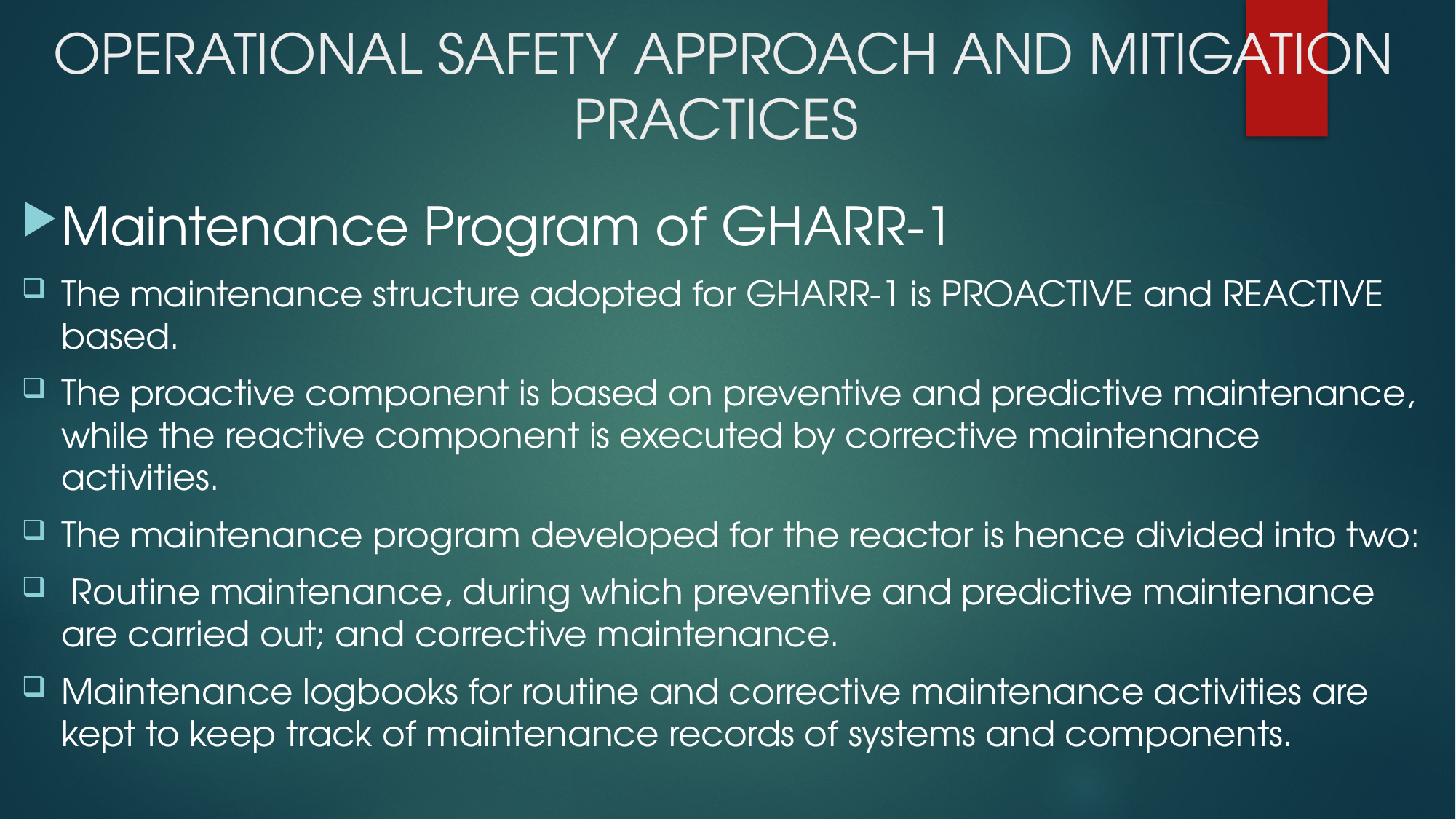

# OPERATIONAL SAFETY APPROACH AND MITIGATION PRACTICES
Maintenance Program of GHARR-1
The maintenance structure adopted for GHARR-1 is PROACTIVE and REACTIVE based.
The proactive component is based on preventive and predictive maintenance, while the reactive component is executed by corrective maintenance activities.
The maintenance program developed for the reactor is hence divided into two:
 Routine maintenance, during which preventive and predictive maintenance are carried out; and corrective maintenance.
Maintenance logbooks for routine and corrective maintenance activities are kept to keep track of maintenance records of systems and components.